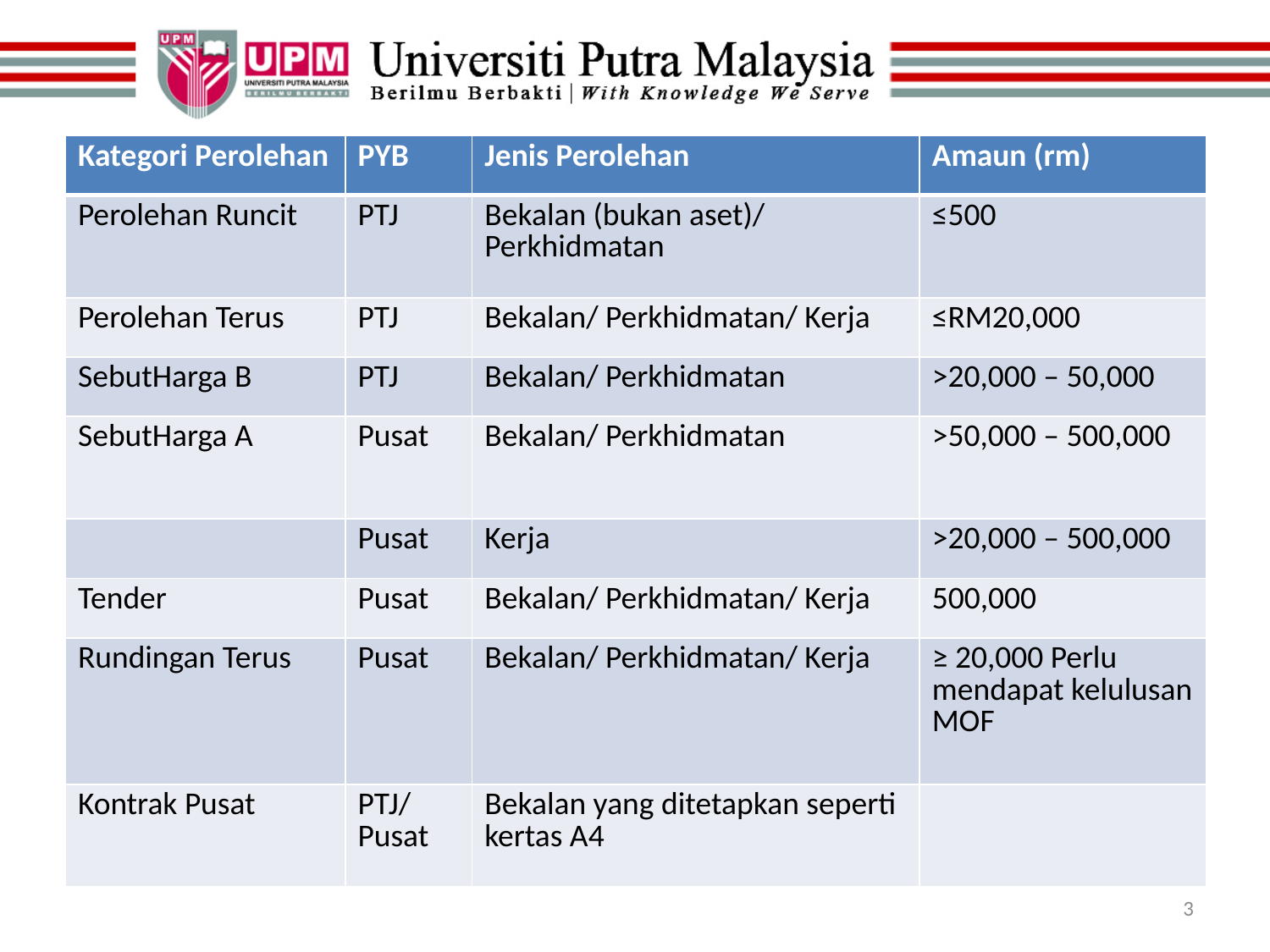

| Kategori Perolehan | PYB | Jenis Perolehan | Amaun (rm) |
| --- | --- | --- | --- |
| Perolehan Runcit | PTJ | Bekalan (bukan aset)/ Perkhidmatan | ≤500 |
| Perolehan Terus | PTJ | Bekalan/ Perkhidmatan/ Kerja | ≤RM20,000 |
| SebutHarga B | PTJ | Bekalan/ Perkhidmatan | >20,000 – 50,000 |
| SebutHarga A | Pusat | Bekalan/ Perkhidmatan | >50,000 – 500,000 |
|  | Pusat | Kerja | >20,000 – 500,000 |
| Tender | Pusat | Bekalan/ Perkhidmatan/ Kerja | 500,000 |
| Rundingan Terus | Pusat | Bekalan/ Perkhidmatan/ Kerja | ≥ 20,000 Perlu mendapat kelulusan MOF |
| Kontrak Pusat | PTJ/ Pusat | Bekalan yang ditetapkan seperti kertas A4 |  |

3